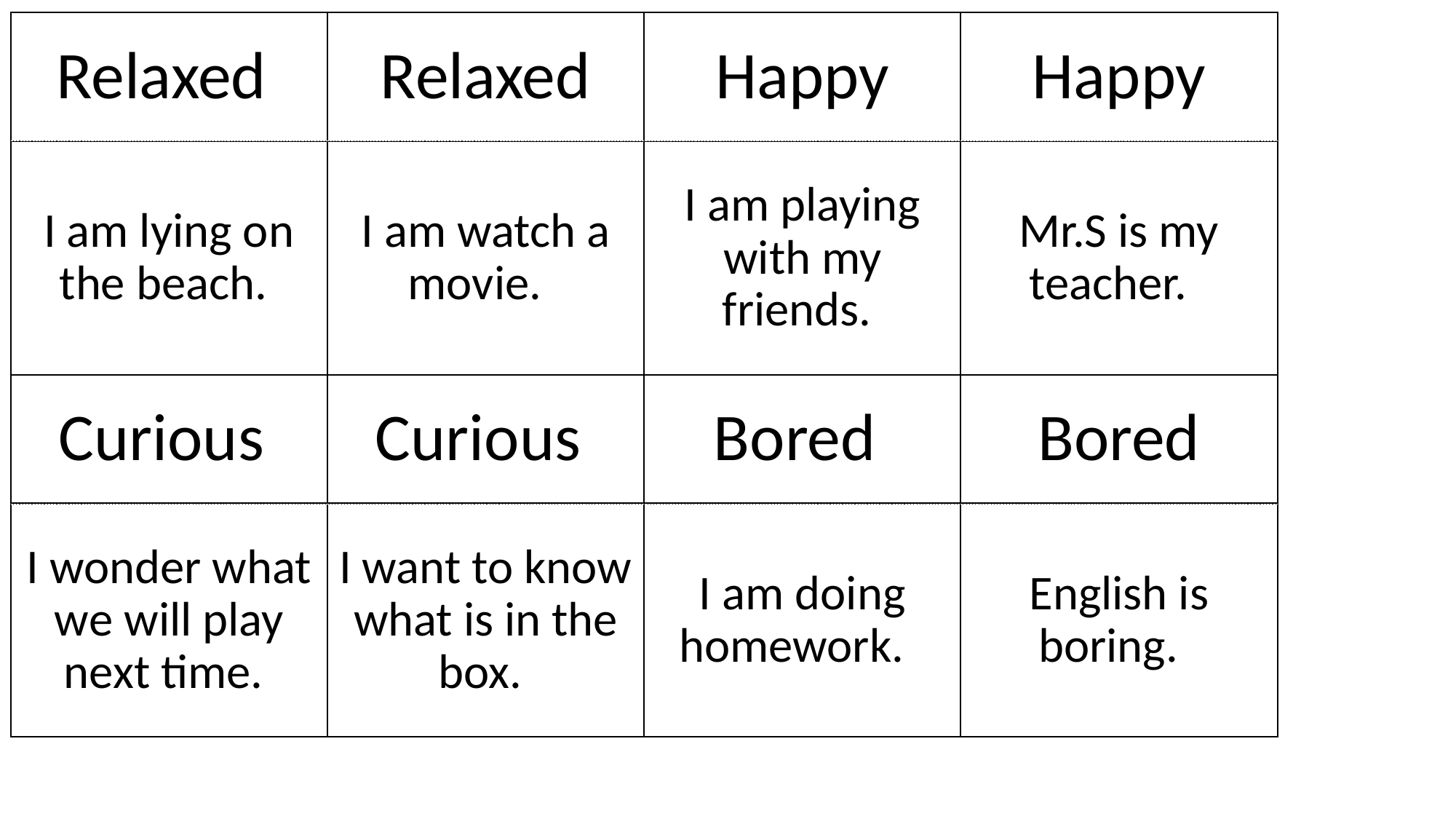

Happy
Happy
# Relaxed
Relaxed
I am playing with my friends.
Mr.S is my teacher.
I am lying on the beach.
I am watch a movie.
Bored
Bored
Curious
Curious
I am doing homework.
English is boring.
I wonder what we will play next time.
I want to know what is in the box.